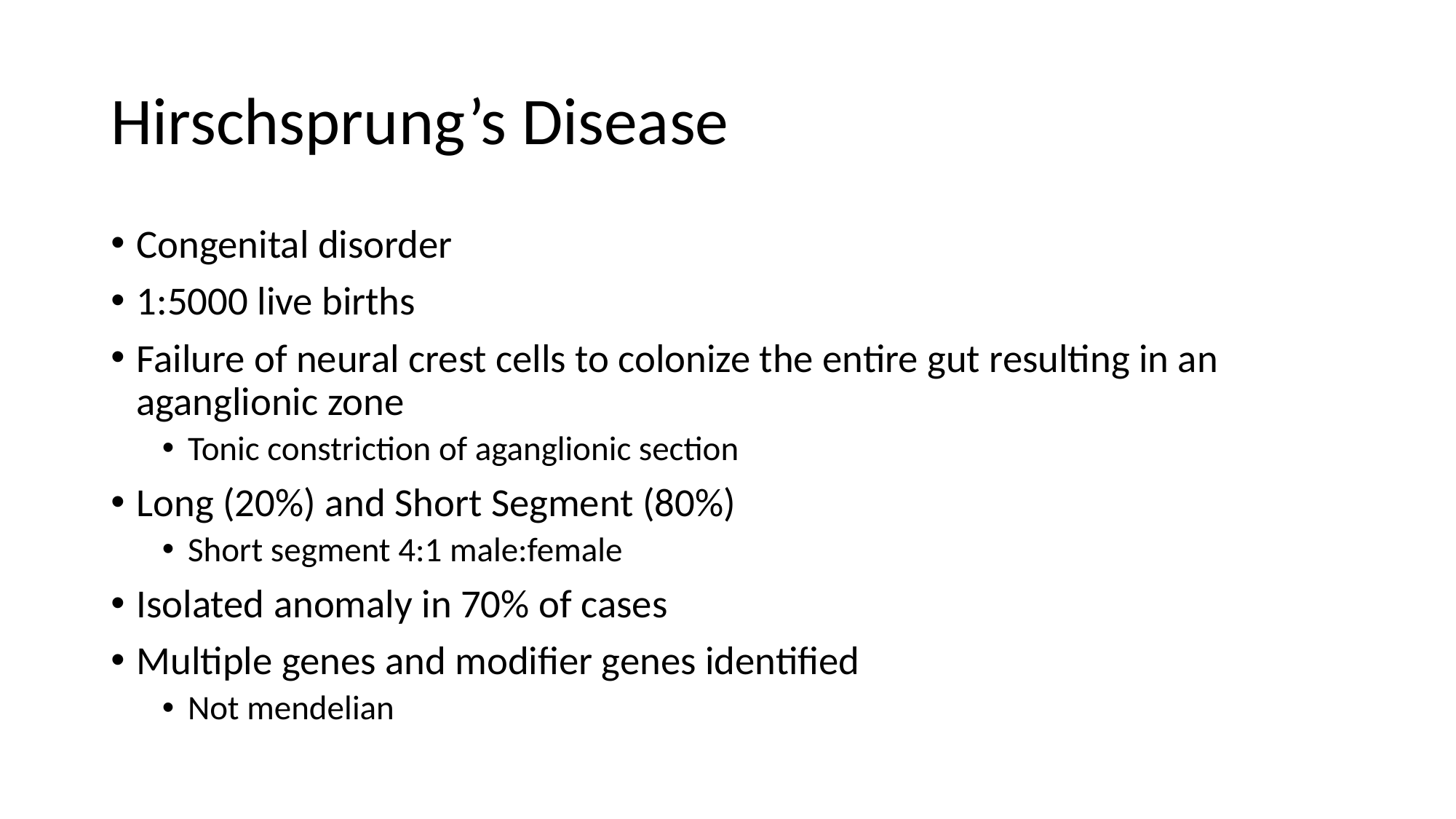

# Hirschsprung’s Disease
Congenital disorder
1:5000 live births
Failure of neural crest cells to colonize the entire gut resulting in an aganglionic zone
Tonic constriction of aganglionic section
Long (20%) and Short Segment (80%)
Short segment 4:1 male:female
Isolated anomaly in 70% of cases
Multiple genes and modifier genes identified
Not mendelian